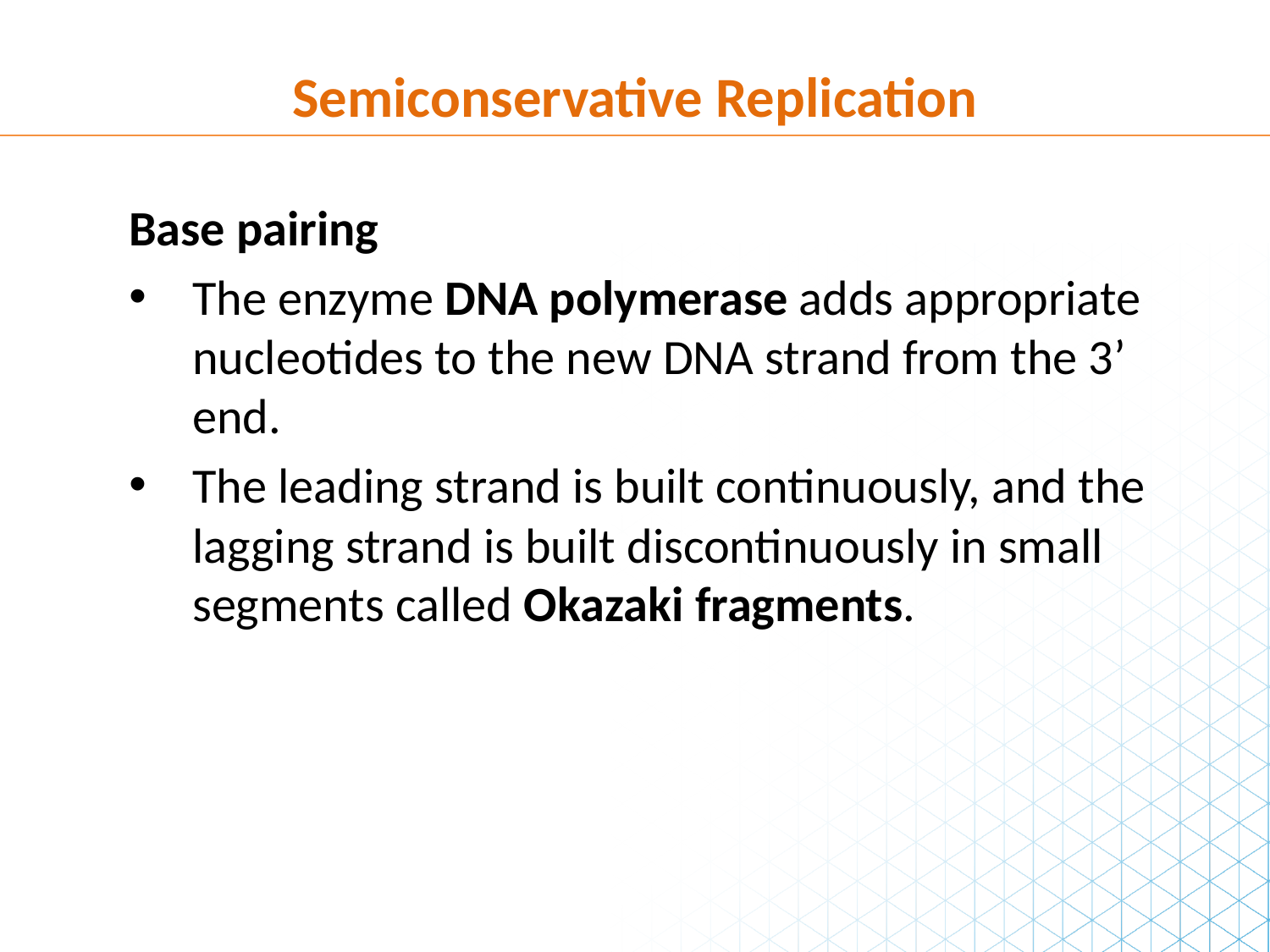

Semiconservative Replication
Base pairing
The enzyme DNA polymerase adds appropriate nucleotides to the new DNA strand from the 3’ end.
The leading strand is built continuously, and the lagging strand is built discontinuously in small segments called Okazaki fragments.